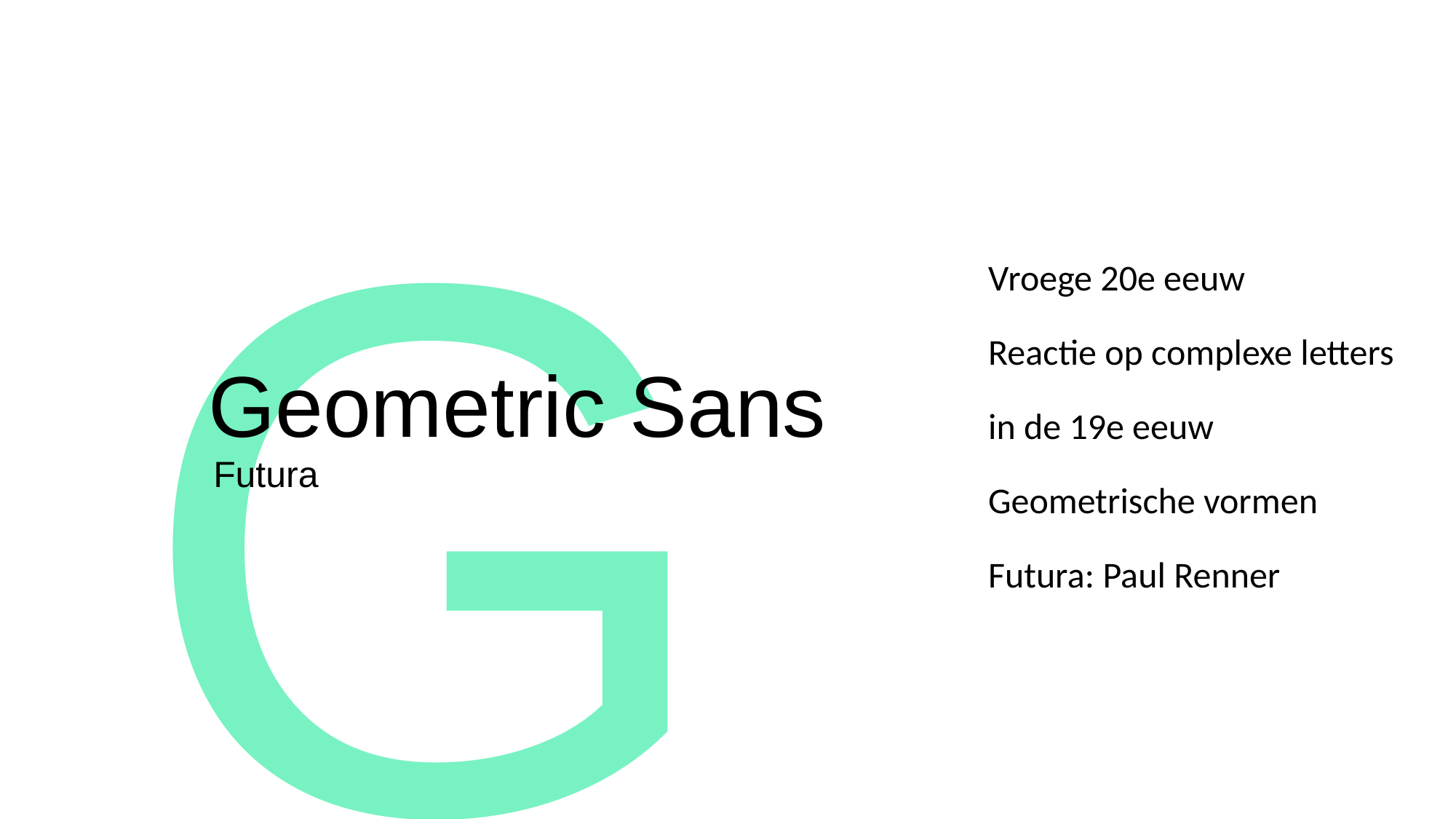

Vroege 20e eeuw
Reactie op complexe letters in de 19e eeuw
Geometrische vormen
Futura: Paul Renner
G
Geometric Sans
Futura